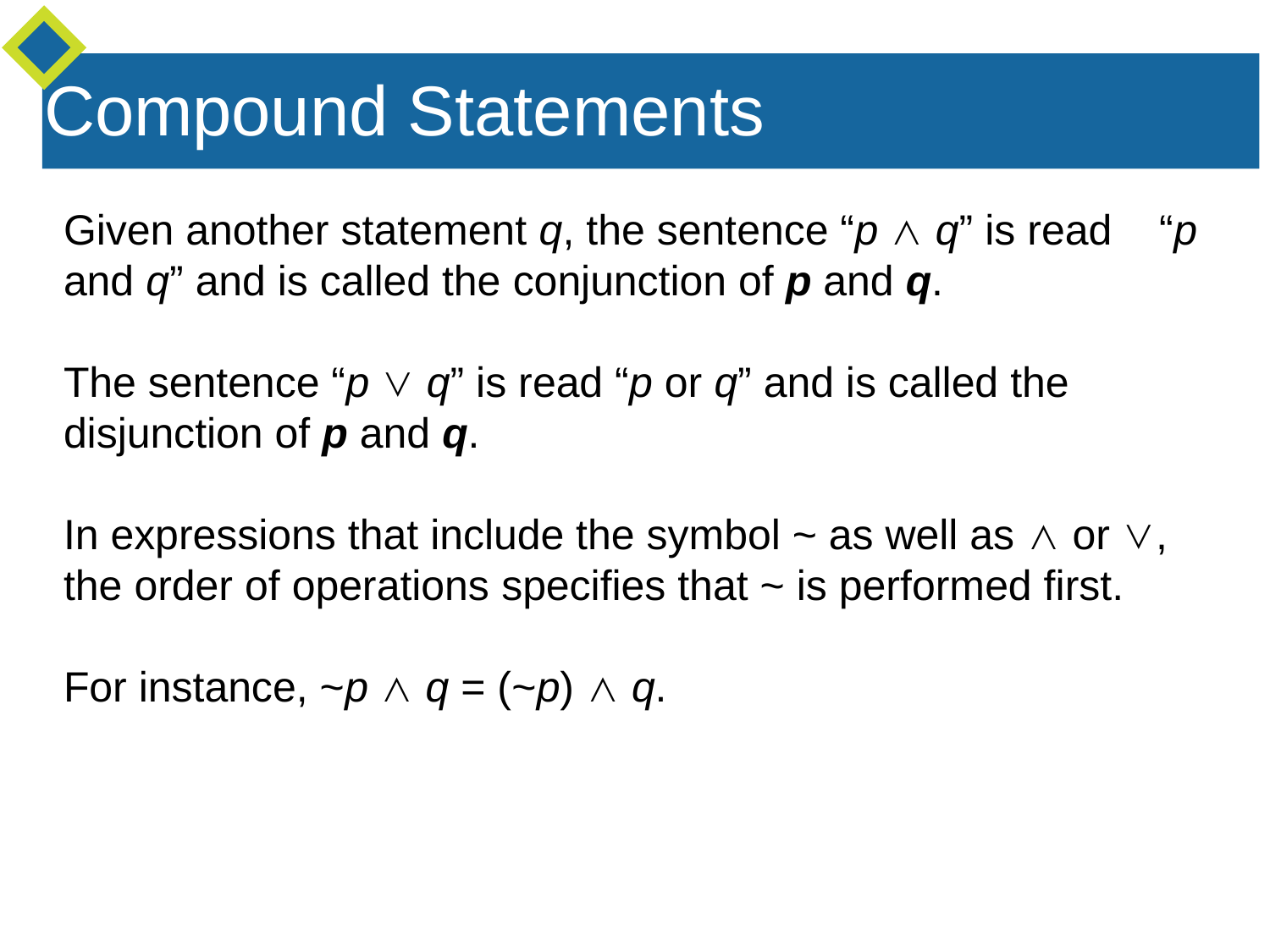

Compound Statements
Given another statement q, the sentence “p ∧ q” is read    “p and q” and is called the conjunction of p and q.
The sentence “p ∨ q” is read “p or q” and is called the disjunction of p and q.

In expressions that include the symbol ~ as well as ∧ or ∨, the order of operations specifies that ~ is performed first.
For instance, ~p ∧ q = (~p) ∧ q.